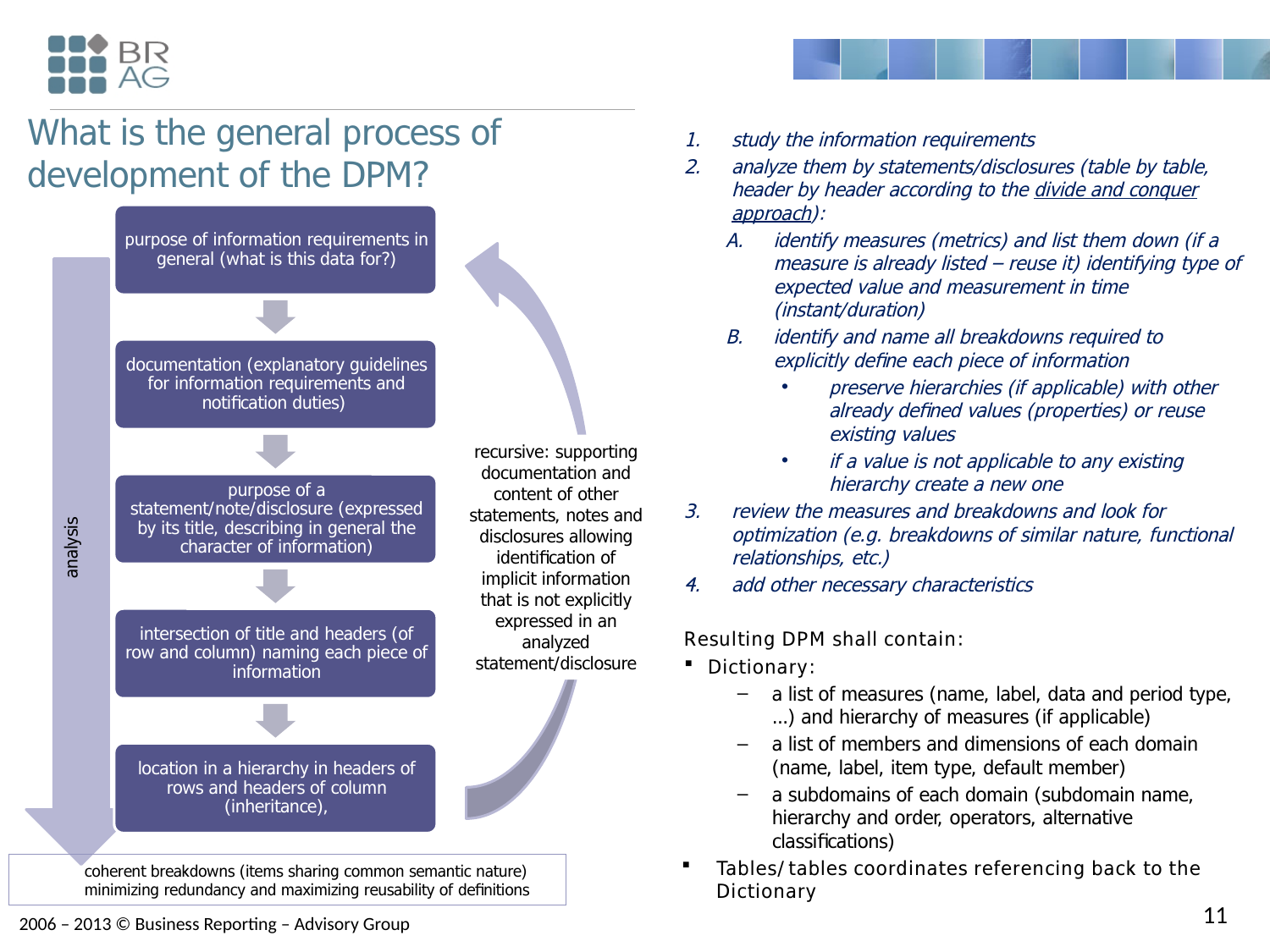

# What is the general process of development of the DPM?
study the information requirements
analyze them by statements/disclosures (table by table, header by header according to the divide and conquer approach):
identify measures (metrics) and list them down (if a measure is already listed – reuse it) identifying type of expected value and measurement in time (instant/duration)
identify and name all breakdowns required to explicitly define each piece of information
preserve hierarchies (if applicable) with other already defined values (properties) or reuse existing values
if a value is not applicable to any existing hierarchy create a new one
review the measures and breakdowns and look for optimization (e.g. breakdowns of similar nature, functional relationships, etc.)
add other necessary characteristics

Resulting DPM shall contain:
Dictionary:
a list of measures (name, label, data and period type, …) and hierarchy of measures (if applicable)
a list of members and dimensions of each domain (name, label, item type, default member)
a subdomains of each domain (subdomain name, hierarchy and order, operators, alternative classifications)
Tables/tables coordinates referencing back to the Dictionary
purpose of information requirements in general (what is this data for?)

documentation (explanatory guidelines for information requirements and notification duties)

purpose of a statement/note/disclosure (expressed by its title, describing in general the character of information)

intersection of title and headers (of row and column) naming each piece of information

location in a hierarchy in headers of rows and headers of column (inheritance),
analysis
recursive: supporting documentation and content of other statements, notes and disclosures allowing identification of implicit information that is not explicitly expressed in an analyzed statement/disclosure

coherent breakdowns (items sharing common semantic nature)
minimizing redundancy and maximizing reusability of definitions
11